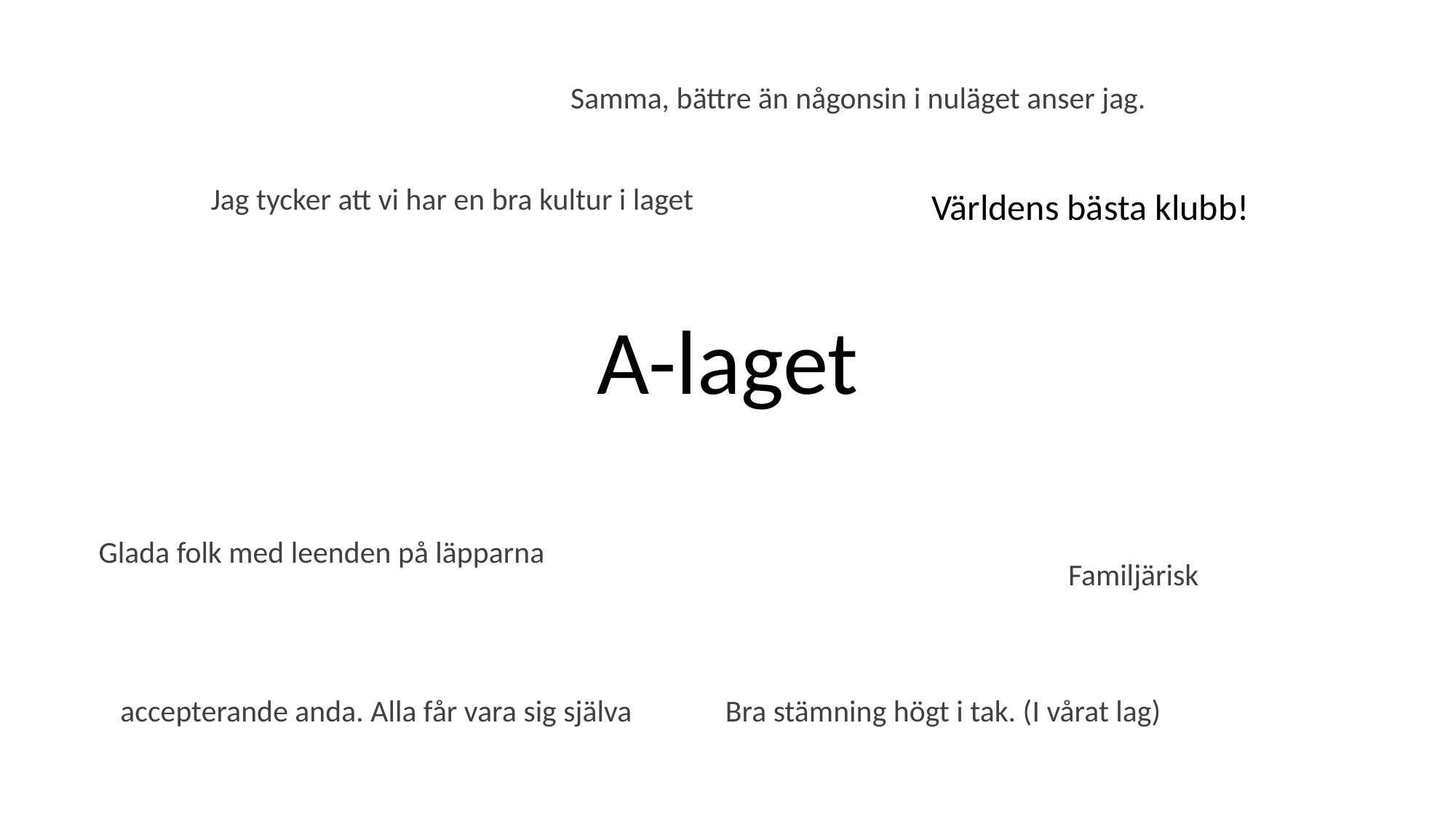

Samma, bättre än någonsin i nuläget anser jag.
# A-laget
Jag tycker att vi har en bra kultur i laget
Världens bästa klubb!
Glada folk med leenden på läpparna
Familjärisk
accepterande anda. Alla får vara sig själva
Bra stämning högt i tak. (I vårat lag)